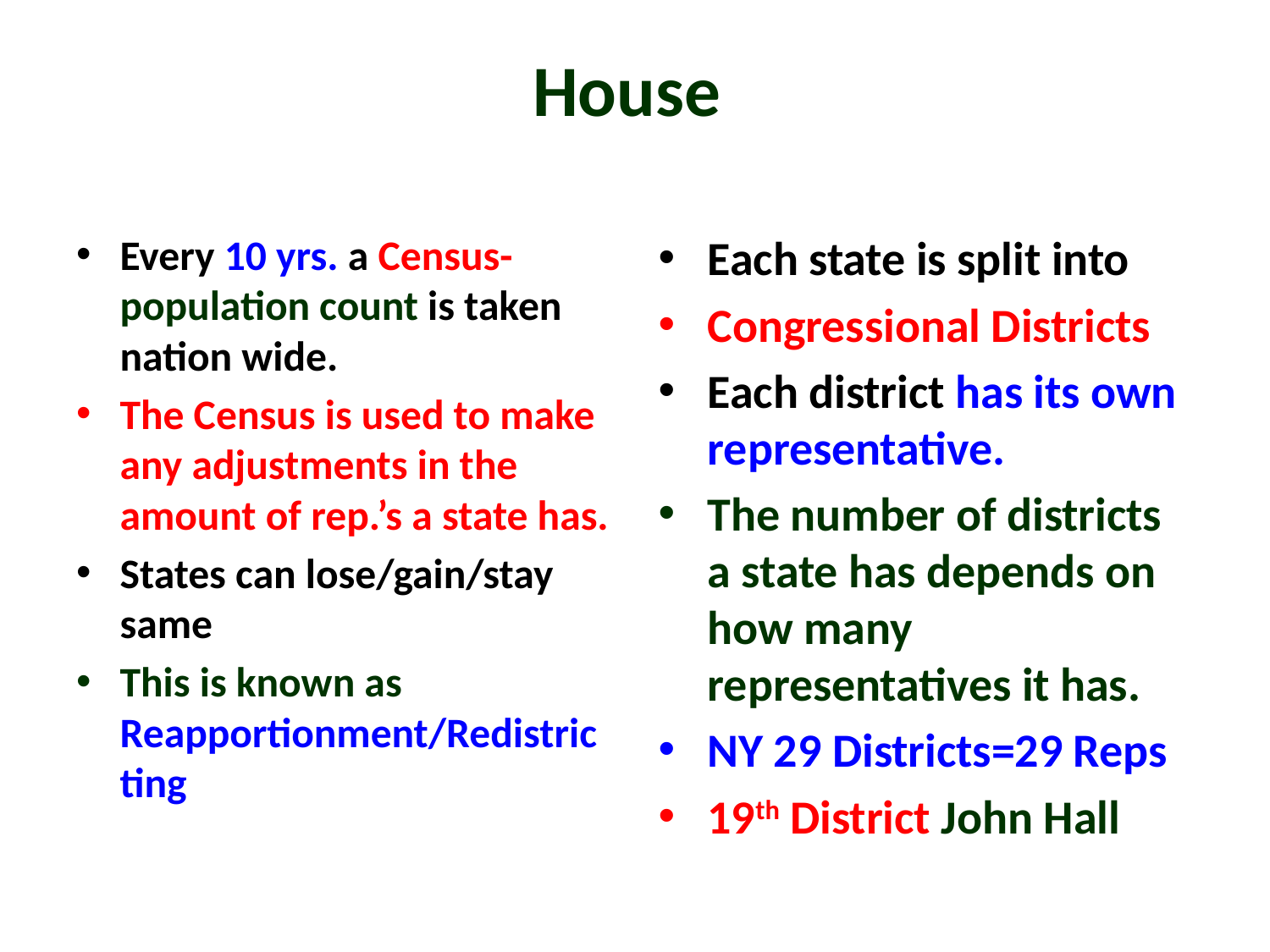

# House
Every 10 yrs. a Census-population count is taken nation wide.
The Census is used to make any adjustments in the amount of rep.’s a state has.
States can lose/gain/stay same
This is known as Reapportionment/Redistricting
Each state is split into
Congressional Districts
Each district has its own representative.
The number of districts a state has depends on how many representatives it has.
NY 29 Districts=29 Reps
19th District John Hall